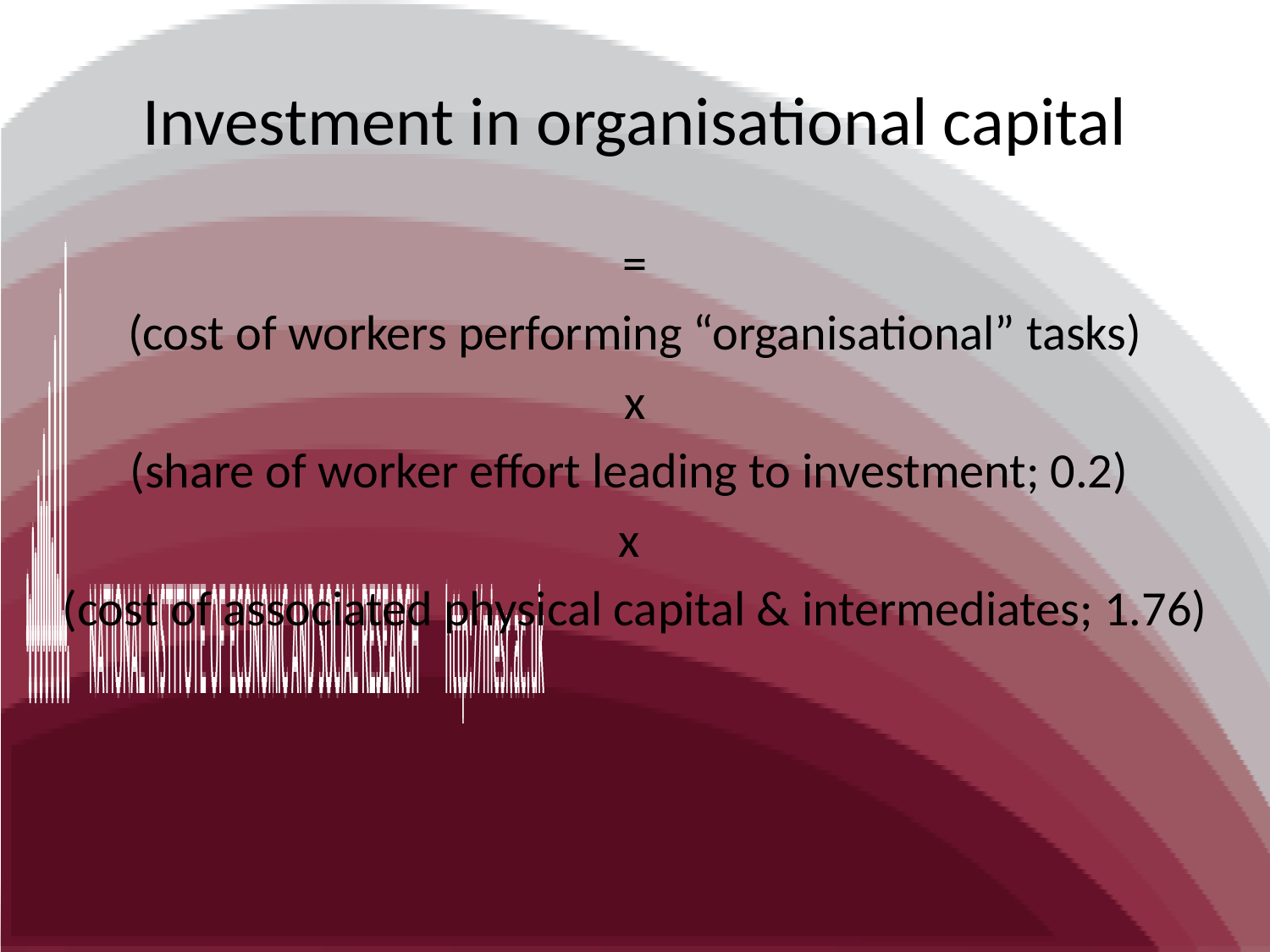

Investment in organisational capital

=
(cost of workers performing “organisational” tasks)
x
(share of worker effort leading to investment; 0.2)
x
(cost of associated physical capital & intermediates; 1.76)